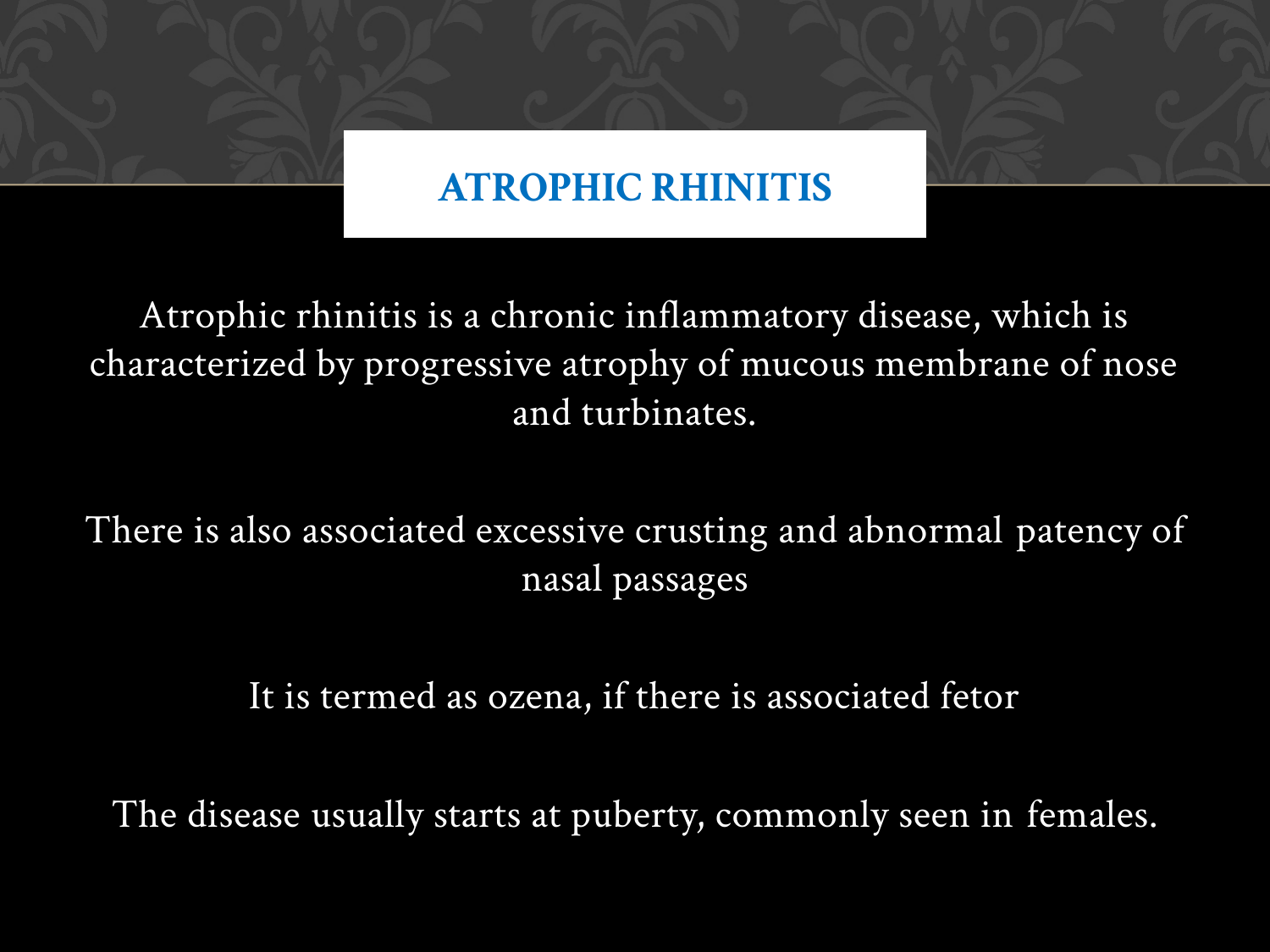

# Atrophic Rhinitis
Atrophic rhinitis is a chronic inflammatory disease, which is characterized by progressive atrophy of mucous membrane of nose and turbinates.

There is also associated excessive crusting and abnormal patency of nasal passages

It is termed as ozena, if there is associated fetor

The disease usually starts at puberty, commonly seen in females.